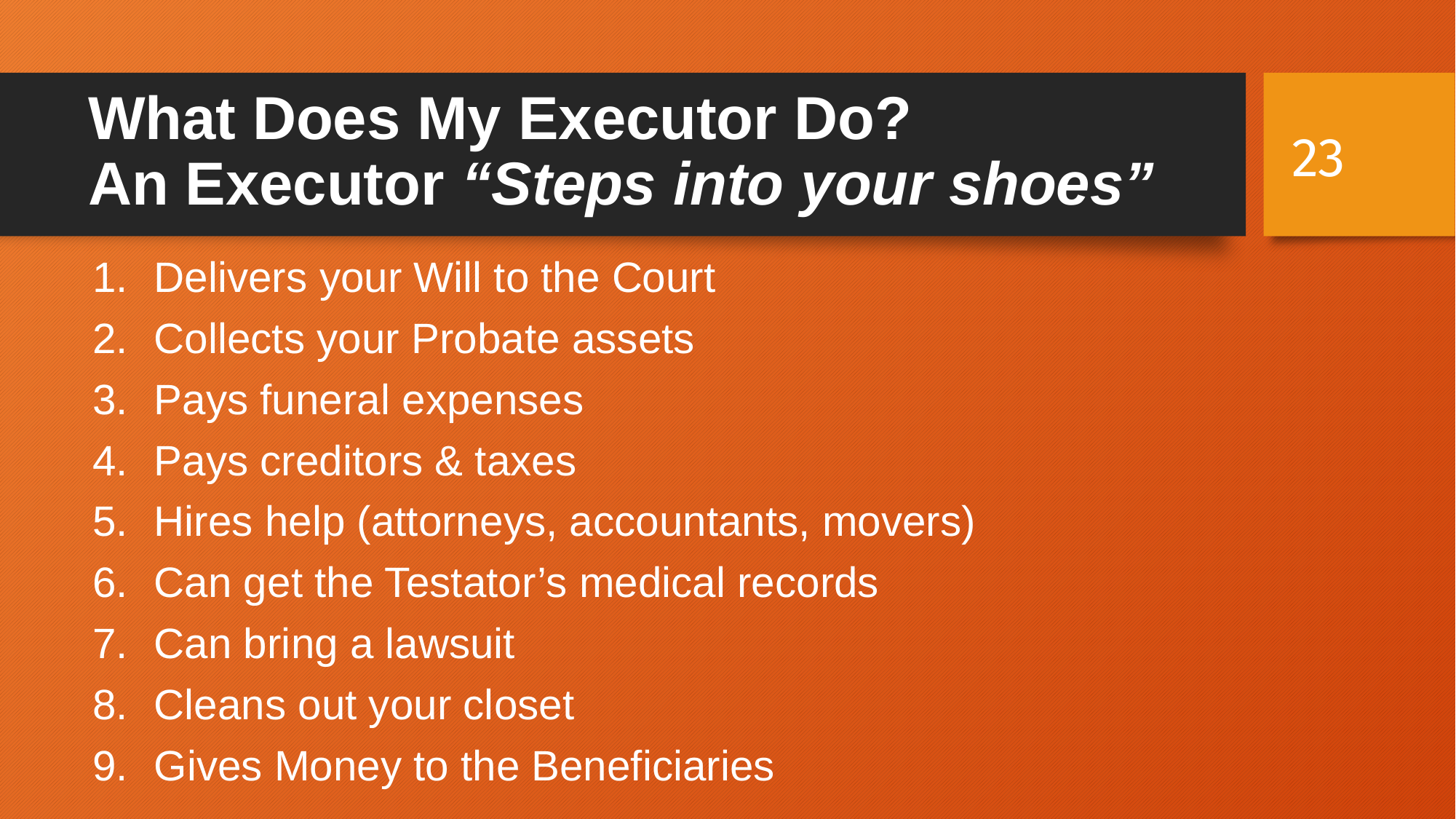

# What Does My Executor Do? An Executor “Steps into your shoes”
23
Delivers your Will to the Court
Collects your Probate assets
Pays funeral expenses
Pays creditors & taxes
Hires help (attorneys, accountants, movers)
Can get the Testator’s medical records
Can bring a lawsuit
Cleans out your closet
Gives Money to the Beneficiaries